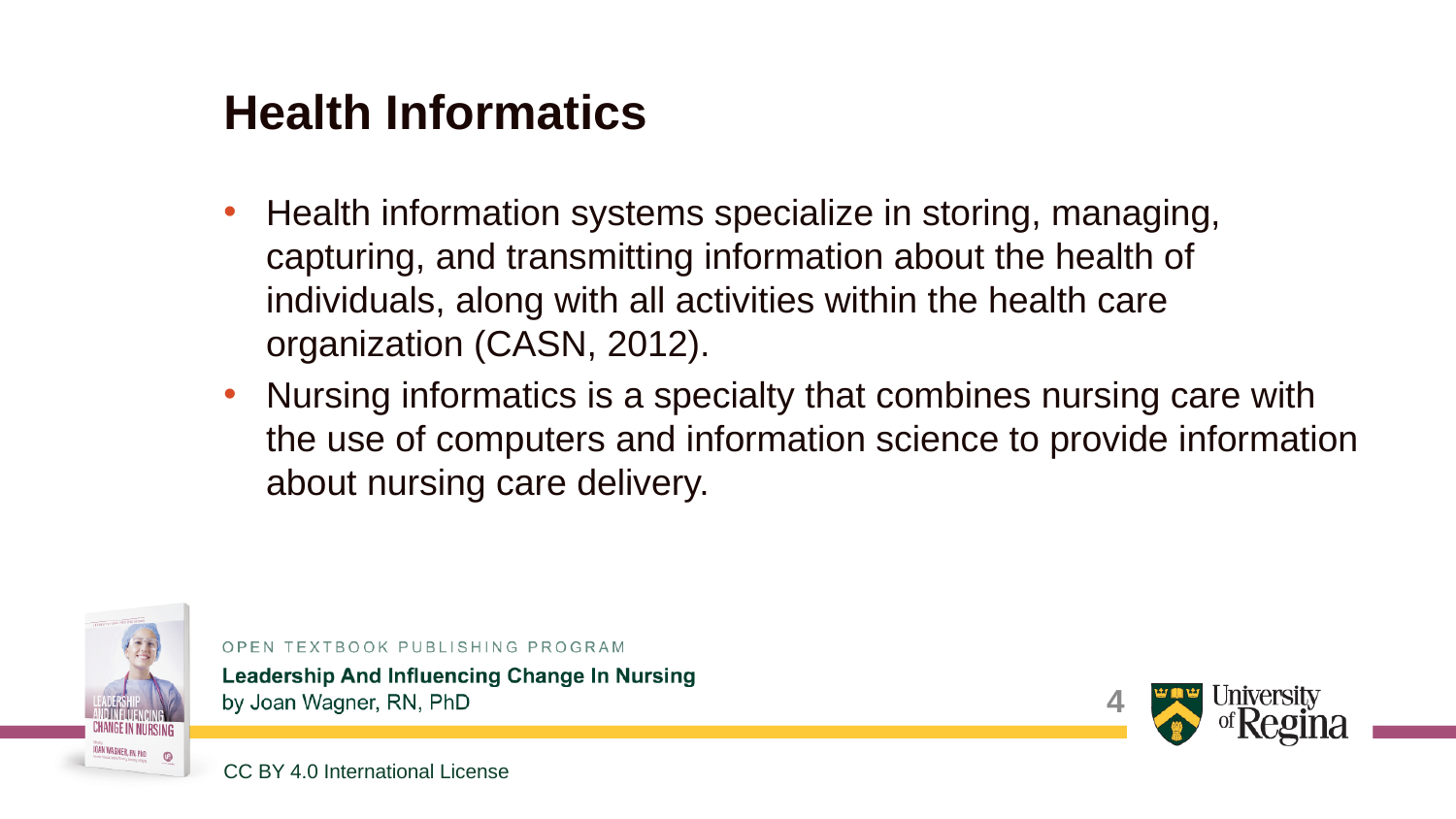

# Health Informatics
Health information systems specialize in storing, managing, capturing, and transmitting information about the health of individuals, along with all activities within the health care organization (CASN, 2012).
Nursing informatics is a specialty that combines nursing care with the use of computers and information science to provide information about nursing care delivery.

4
CC BY 4.0 International License